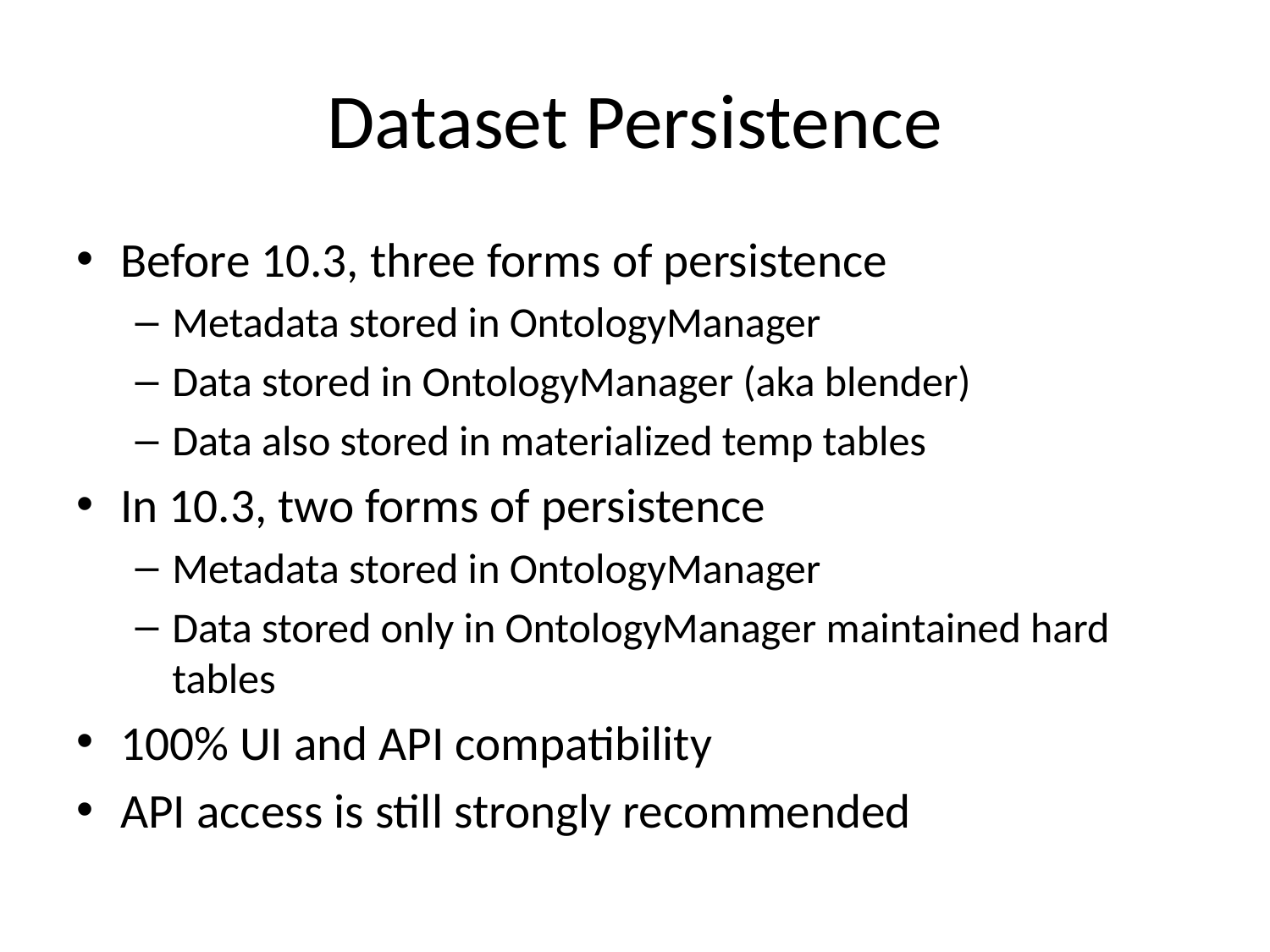

# Dataset Persistence
Before 10.3, three forms of persistence
Metadata stored in OntologyManager
Data stored in OntologyManager (aka blender)
Data also stored in materialized temp tables
In 10.3, two forms of persistence
Metadata stored in OntologyManager
Data stored only in OntologyManager maintained hard tables
100% UI and API compatibility
API access is still strongly recommended